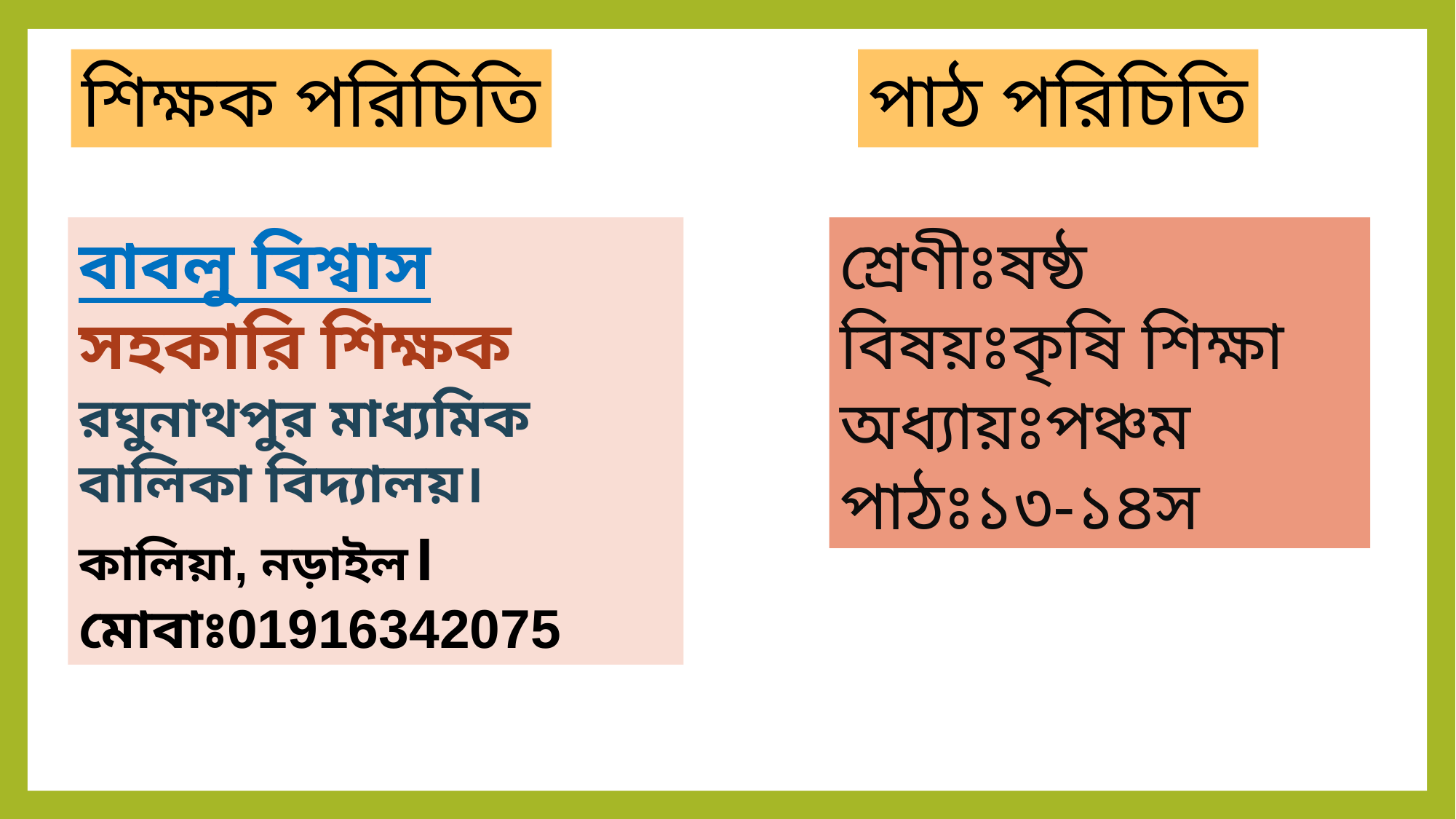

শিক্ষক পরিচিতি
পাঠ পরিচিতি
বাবলু বিশ্বাস
সহকারি শিক্ষক
রঘুনাথপুর মাধ্যমিক বালিকা বিদ্যালয়।
কালিয়া, নড়াইল।
মোবাঃ01916342075
শ্রেণীঃষষ্ঠ
বিষয়ঃকৃষি শিক্ষা
অধ্যায়ঃপঞ্চম
পাঠঃ১৩-১৪স